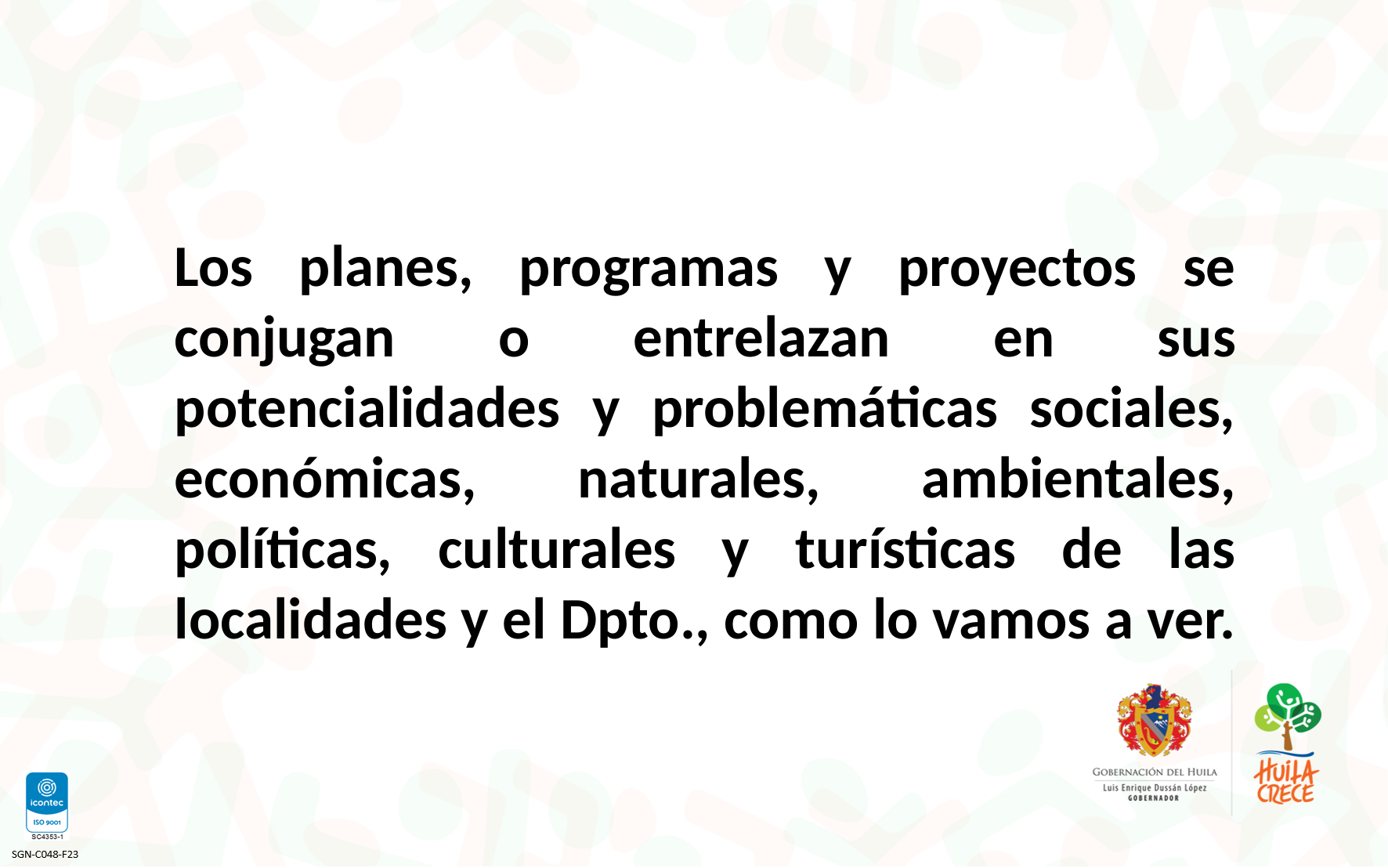

Los planes, programas y proyectos se conjugan o entrelazan en sus potencialidades y problemáticas sociales, económicas, naturales, ambientales, políticas, culturales y turísticas de las localidades y el Dpto., como lo vamos a ver.